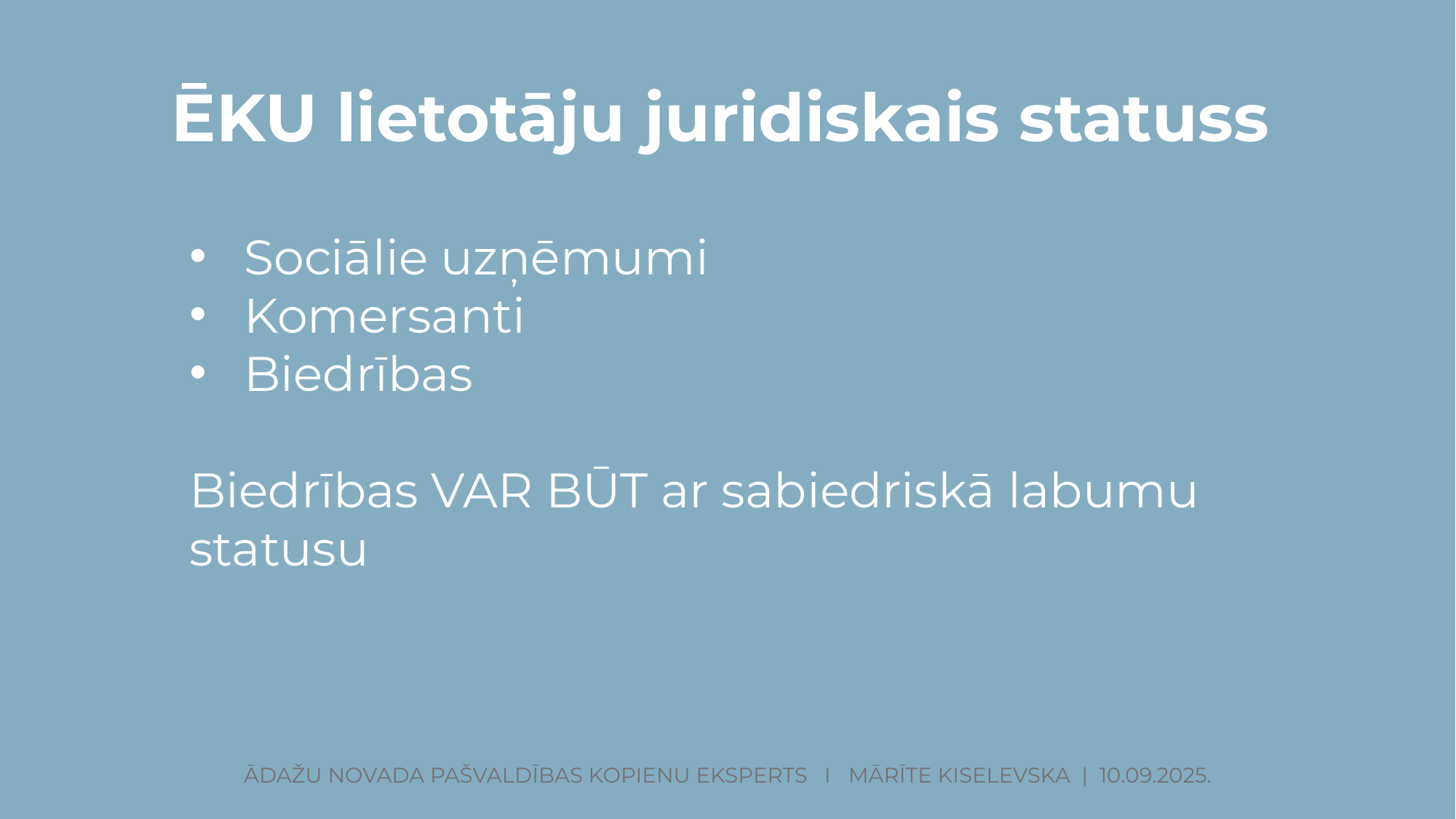

# ĒKU lietotāju juridiskais statuss
Sociālie uzņēmumi
Komersanti
Biedrības

Biedrības VAR BŪT ar sabiedriskā labumu statusu

ĀDAŽU NOVADA PAŠVALDĪBAS KOPIENU EKSPERTS   I   MĀRĪTE KISELEVSKA  |  10.09.2025.